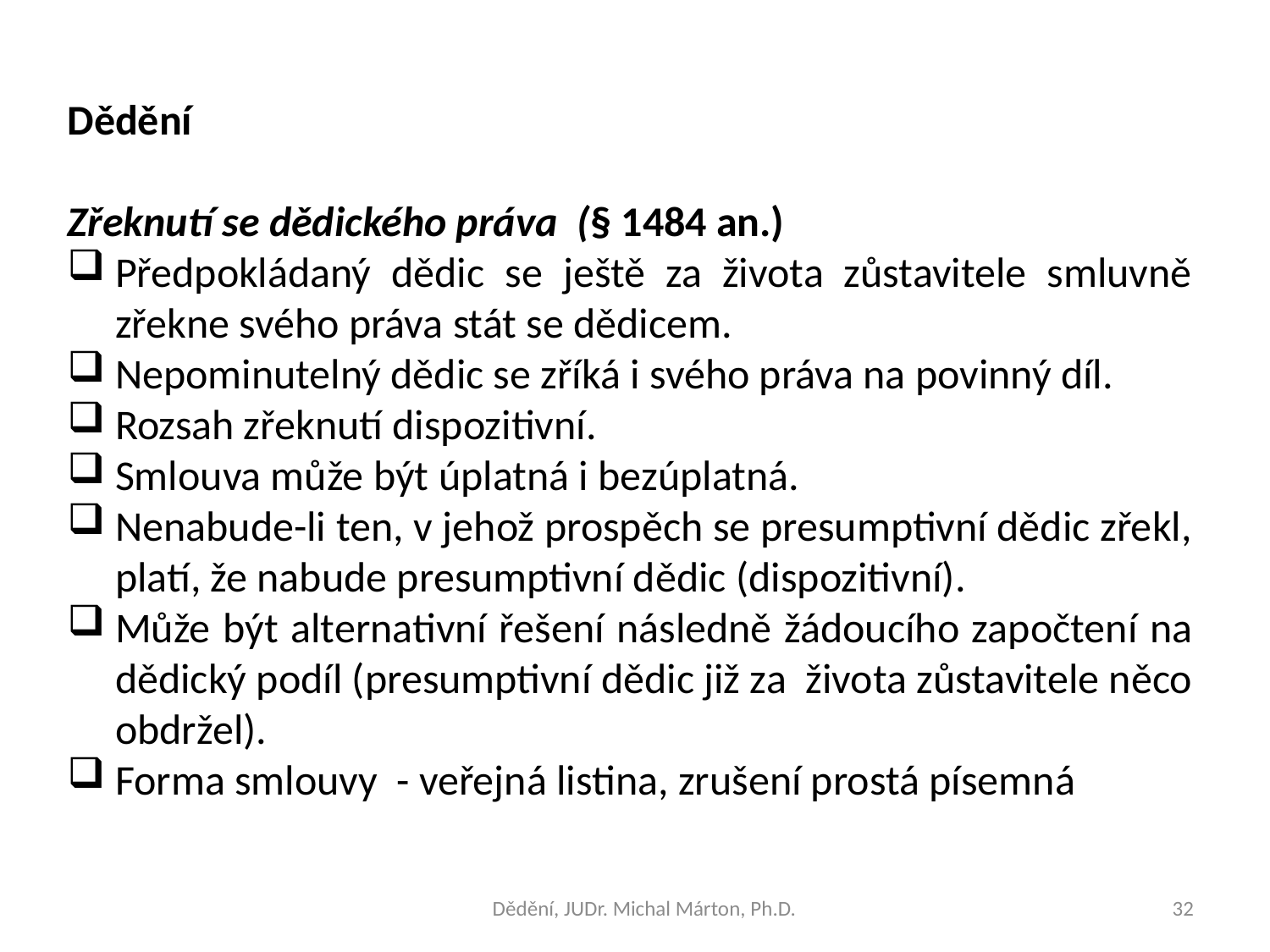

Dědění

Zřeknutí se dědického práva  (§ 1484 an.)
Předpokládaný dědic se ještě za života zůstavitele smluvně zřekne svého práva stát se dědicem.
Nepominutelný dědic se zříká i svého práva na povinný díl.
Rozsah zřeknutí dispozitivní.
Smlouva může být úplatná i bezúplatná.
Nenabude-li ten, v jehož prospěch se presumptivní dědic zřekl, platí, že nabude presumptivní dědic (dispozitivní).
Může být alternativní řešení následně žádoucího započtení na dědický podíl (presumptivní dědic již za  života zůstavitele něco obdržel).
Forma smlouvy  - veřejná listina, zrušení prostá písemná

Dědění, JUDr. Michal Márton, Ph.D.
32